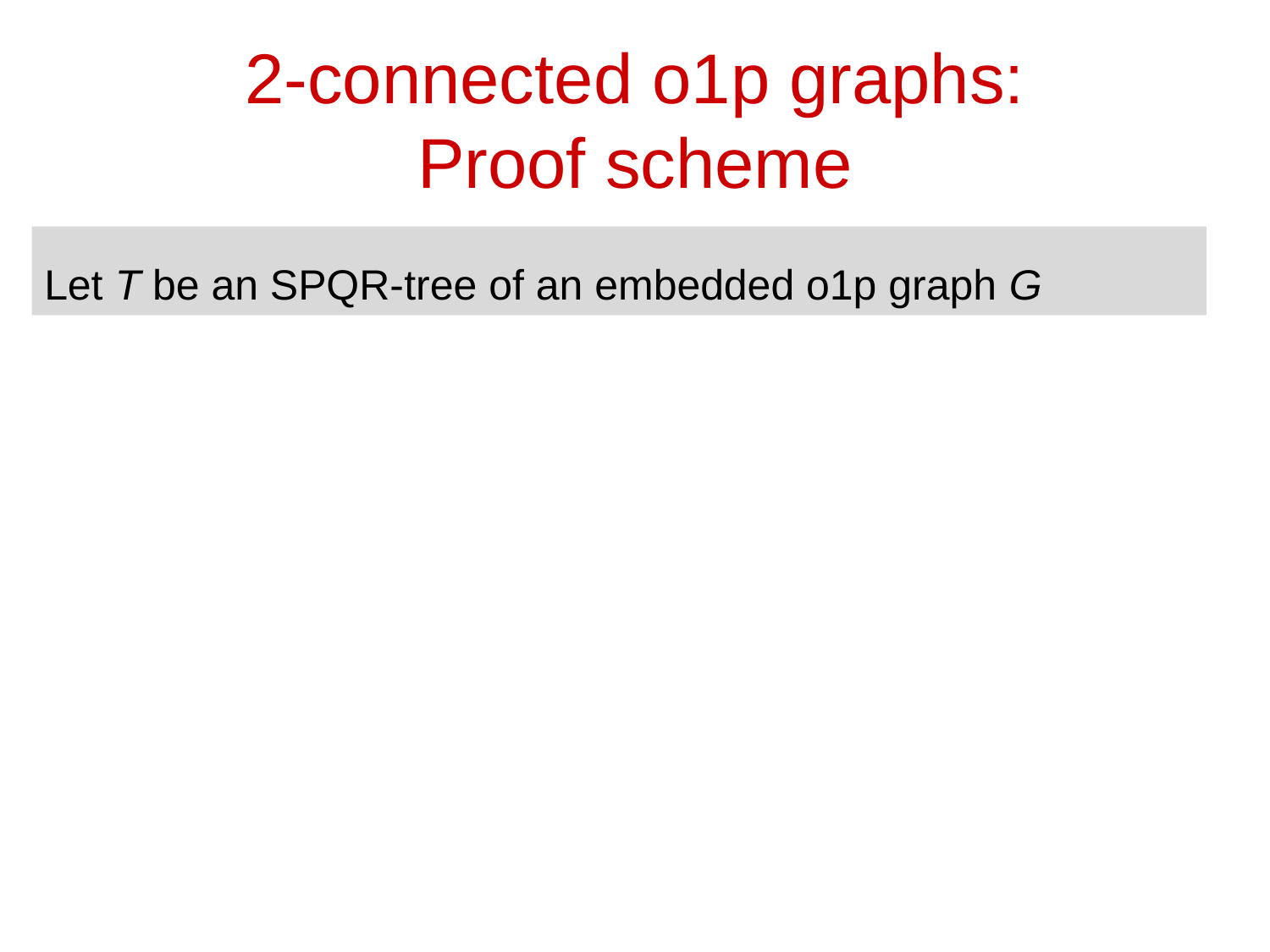

# 2-connected o1p graphs: Proof scheme
Let T be an SPQR-tree of an embedded o1p graph G